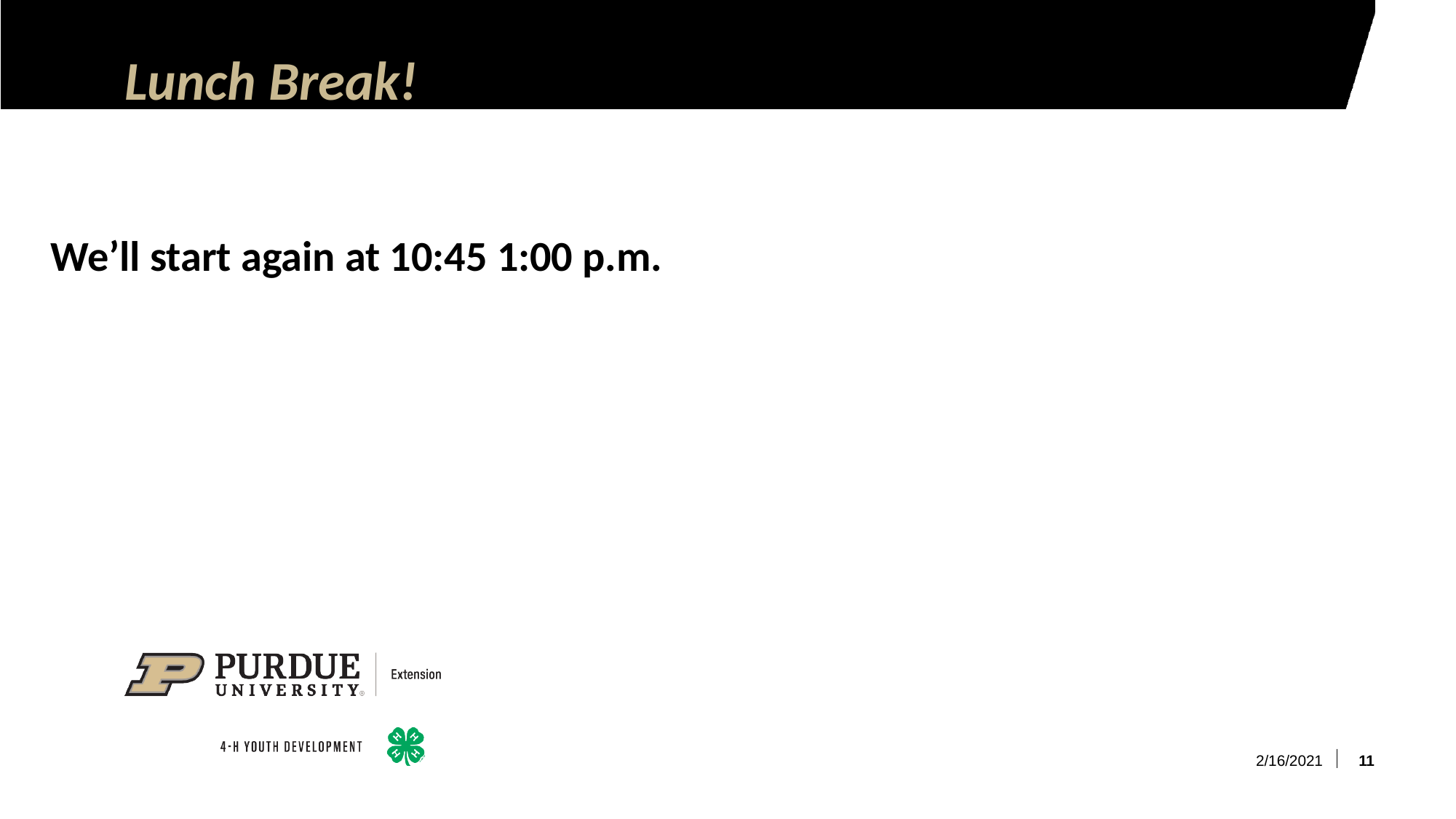

# Lunch Break!

We’ll start again at 10:45 1:00 p.m.
11
2/16/2021